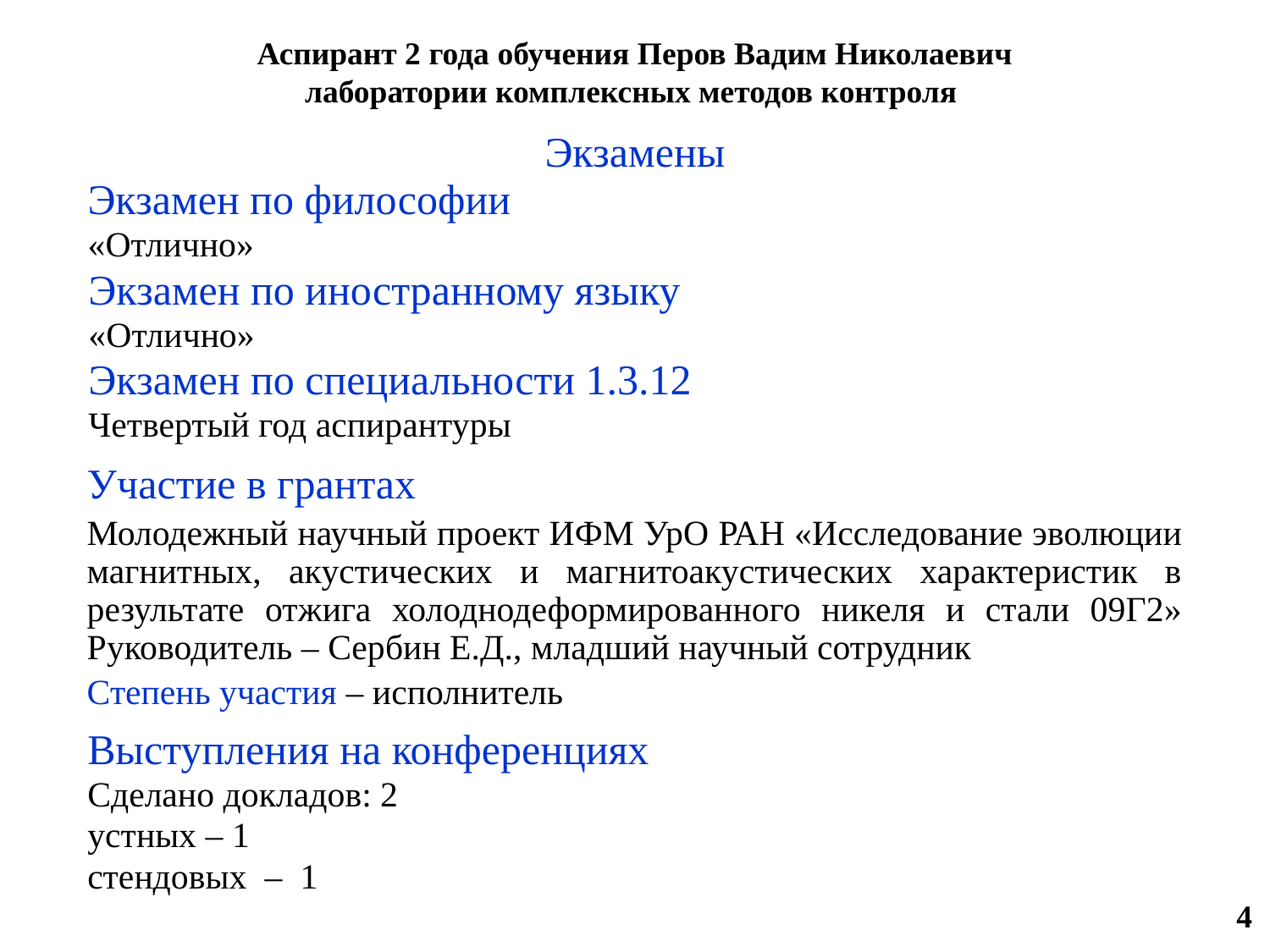

# Аспирант 2 года обучения Перов Вадим Николаевич лаборатории комплексных методов контроля
Экзамены
Экзамен по философии
«Отлично»
Экзамен по иностранному языку
«Отлично»
Экзамен по специальности 1.3.12
Четвертый год аспирантуры
Участие в грантах
Молодежный научный проект ИФМ УрО РАН «Исследование эволюции магнитных, акустических и магнитоакустических характеристик в результате отжига холоднодеформированного никеля и стали 09Г2» Руководитель – Сербин Е.Д., младший научный сотрудник
Степень участия – исполнитель
Выступления на конференциях
Сделано докладов: 2
устных – 1
стендовых  –  1
4